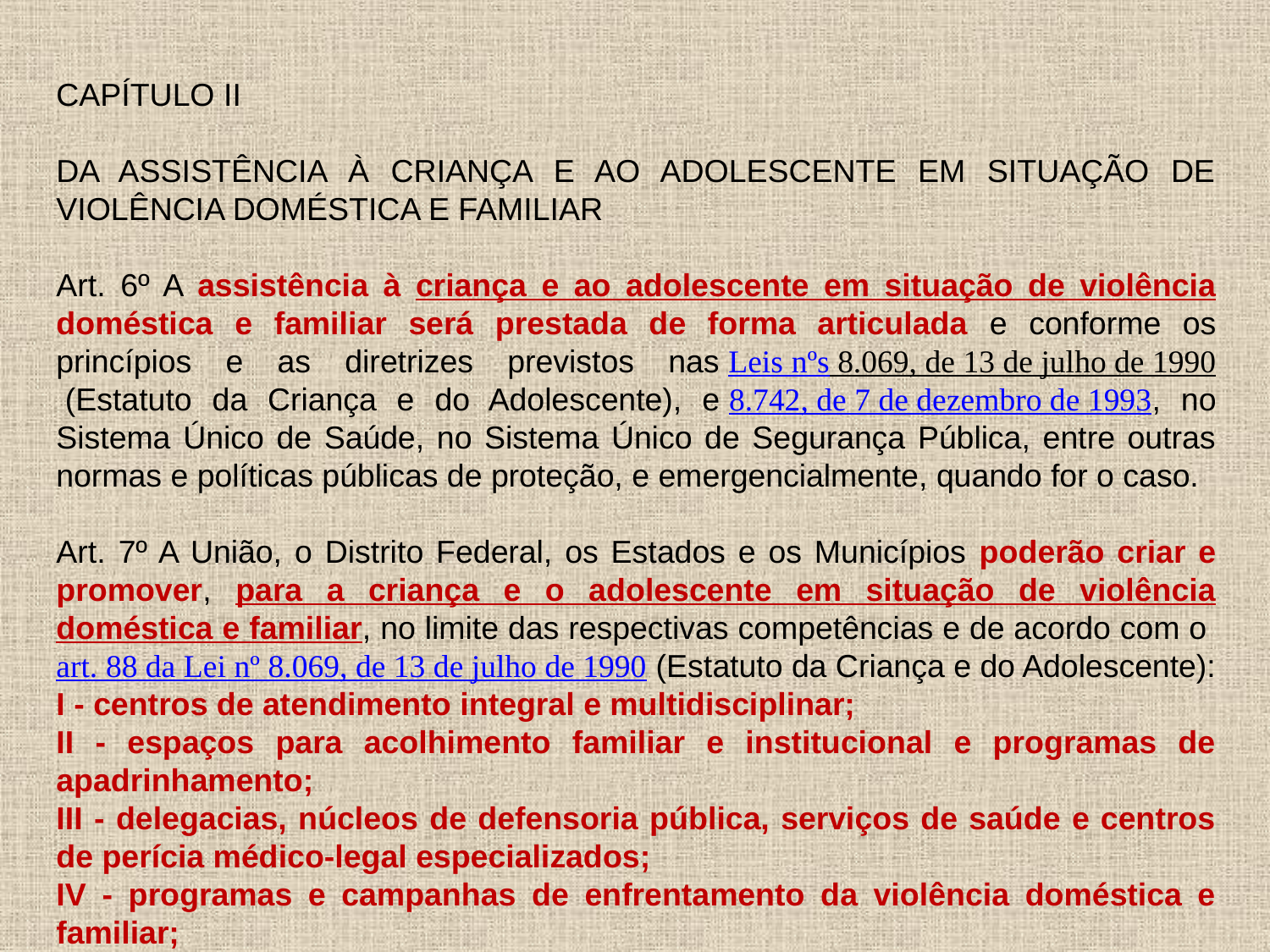

CAPÍTULO II

DA ASSISTÊNCIA À CRIANÇA E AO ADOLESCENTE EM SITUAÇÃO DE VIOLÊNCIA DOMÉSTICA E FAMILIAR

Art. 6º A assistência à criança e ao adolescente em situação de violência doméstica e familiar será prestada de forma articulada e conforme os princípios e as diretrizes previstos nas Leis nºs 8.069, de 13 de julho de 1990 (Estatuto da Criança e do Adolescente), e 8.742, de 7 de dezembro de 1993, no Sistema Único de Saúde, no Sistema Único de Segurança Pública, entre outras normas e políticas públicas de proteção, e emergencialmente, quando for o caso.

Art. 7º A União, o Distrito Federal, os Estados e os Municípios poderão criar e promover, para a criança e o adolescente em situação de violência doméstica e familiar, no limite das respectivas competências e de acordo com o art. 88 da Lei nº 8.069, de 13 de julho de 1990 (Estatuto da Criança e do Adolescente):
I - centros de atendimento integral e multidisciplinar;
II - espaços para acolhimento familiar e institucional e programas de apadrinhamento;
III - delegacias, núcleos de defensoria pública, serviços de saúde e centros de perícia médico-legal especializados;
IV - programas e campanhas de enfrentamento da violência doméstica e familiar;